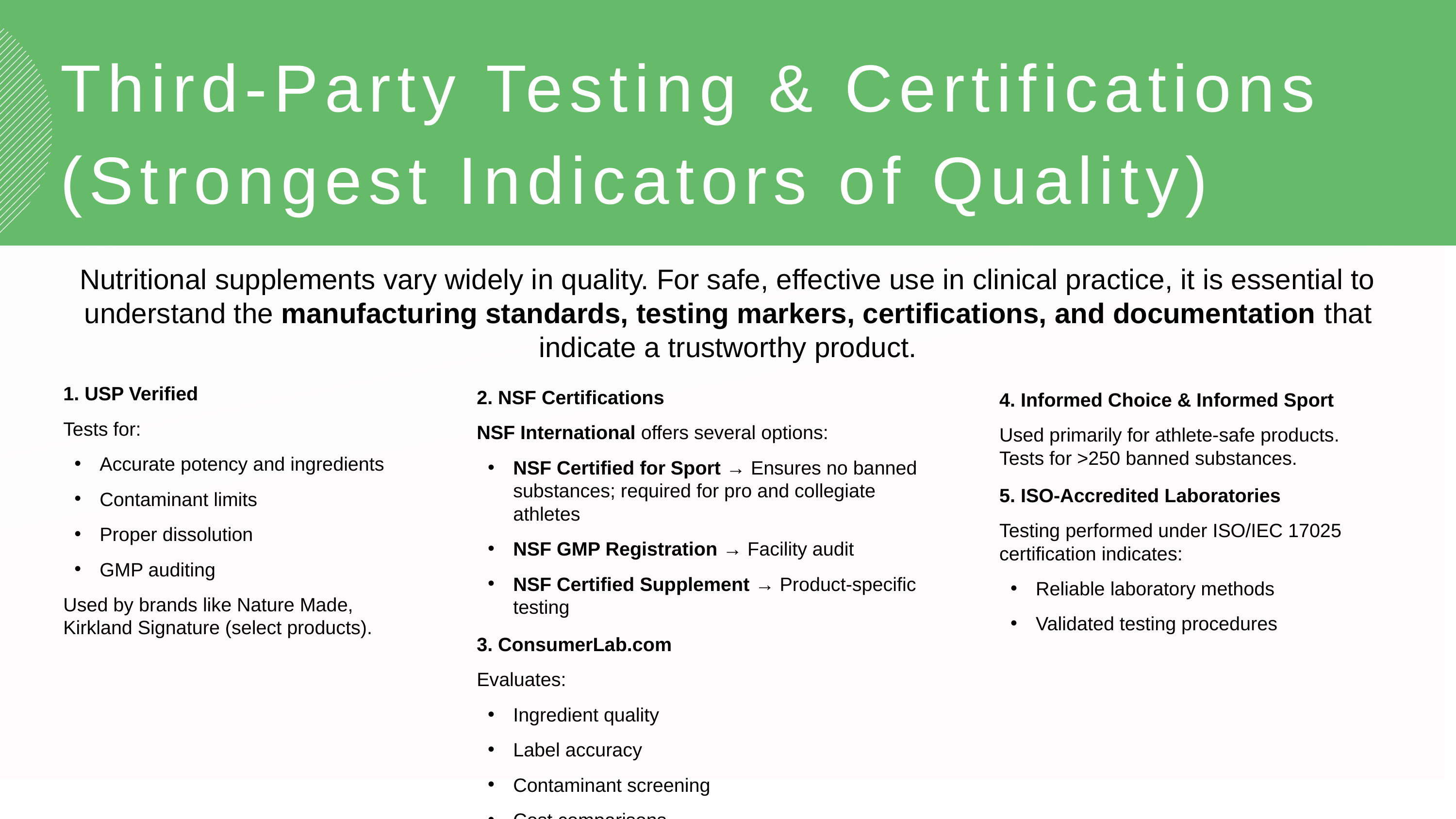

Third-Party Testing & Certifications (Strongest Indicators of Quality)
Nutritional supplements vary widely in quality. For safe, effective use in clinical practice, it is essential to understand the manufacturing standards, testing markers, certifications, and documentation that indicate a trustworthy product.

2. NSF Certifications
NSF International offers several options:
NSF Certified for Sport → Ensures no banned substances; required for pro and collegiate athletes
NSF GMP Registration → Facility audit
NSF Certified Supplement → Product-specific testing
3. ConsumerLab.com
Evaluates:
Ingredient quality
Label accuracy
Contaminant screening
Cost comparisons

4. Informed Choice & Informed Sport
Used primarily for athlete-safe products.
Tests for >250 banned substances.
5. ISO-Accredited Laboratories
Testing performed under ISO/IEC 17025 certification indicates:
Reliable laboratory methods
Validated testing procedures
1. USP Verified
Tests for:
Accurate potency and ingredients
Contaminant limits
Proper dissolution
GMP auditing
Used by brands like Nature Made, Kirkland Signature (select products).